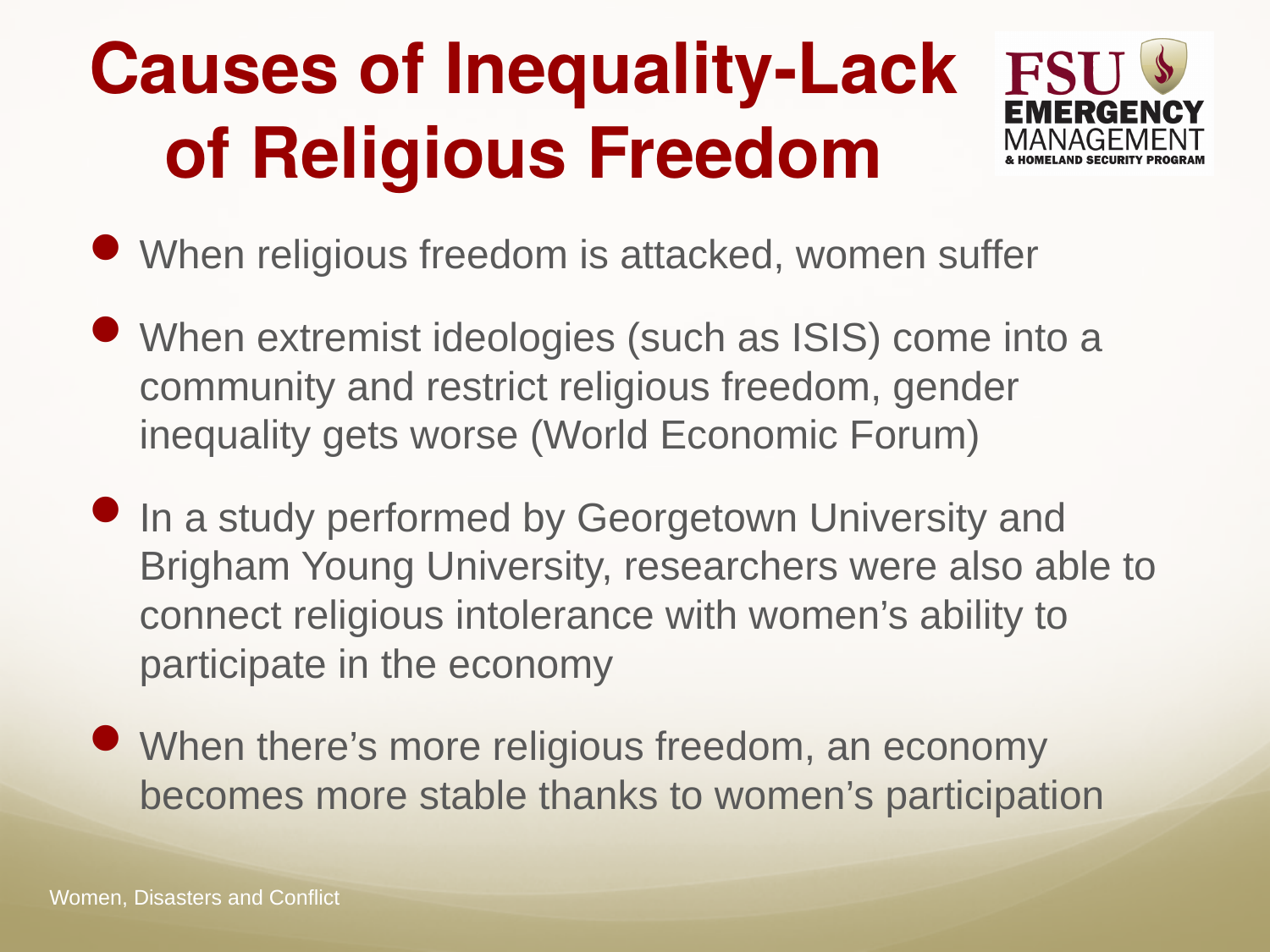

# Causes of Inequality-Lack of Religious Freedom
When religious freedom is attacked, women suffer
When extremist ideologies (such as ISIS) come into a community and restrict religious freedom, gender inequality gets worse (World Economic Forum)
In a study performed by Georgetown University and Brigham Young University, researchers were also able to connect religious intolerance with women’s ability to participate in the economy
When there’s more religious freedom, an economy becomes more stable thanks to women’s participation

Women, Disasters and Conflict